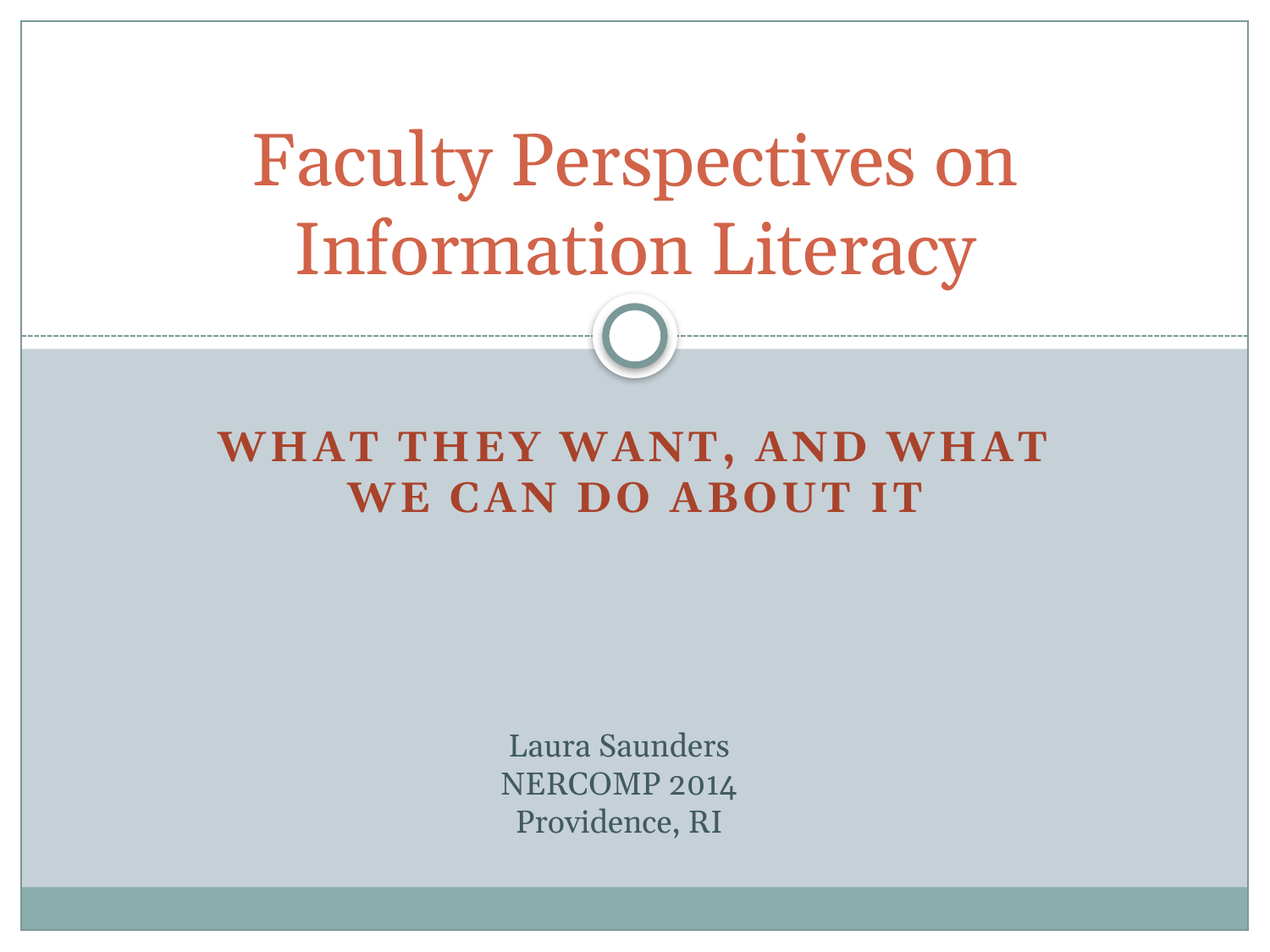

# Faculty Perspectives on Information Literacy
What they want, and what we can do about it

Laura Saunders
NERCOMP 2014
Providence, RI